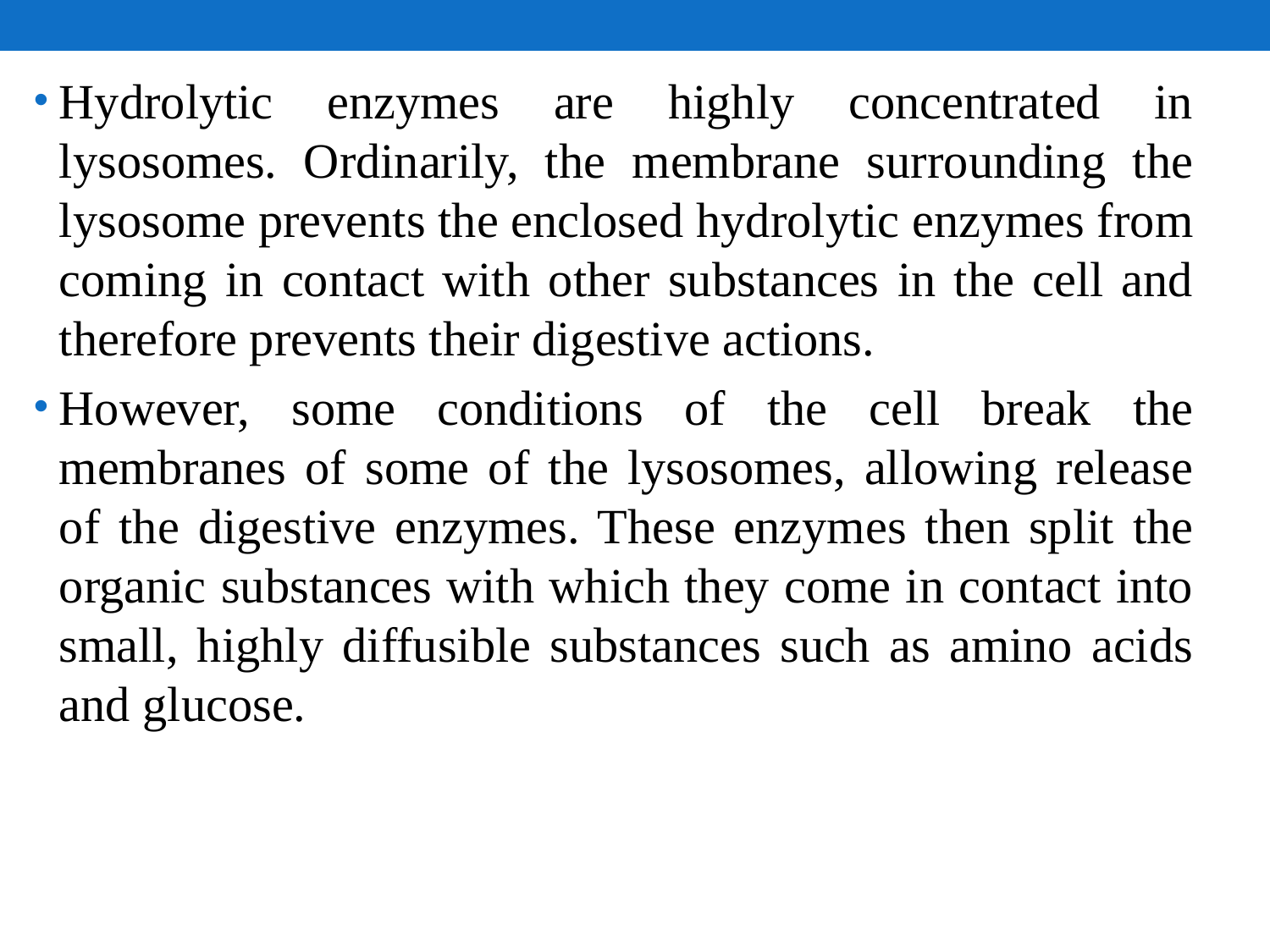

Hydrolytic enzymes are highly concentrated in lysosomes. Ordinarily, the membrane surrounding the lysosome prevents the enclosed hydrolytic enzymes from coming in contact with other substances in the cell and therefore prevents their digestive actions.
However, some conditions of the cell break the membranes of some of the lysosomes, allowing release of the digestive enzymes. These enzymes then split the organic substances with which they come in contact into small, highly diffusible substances such as amino acids and glucose.